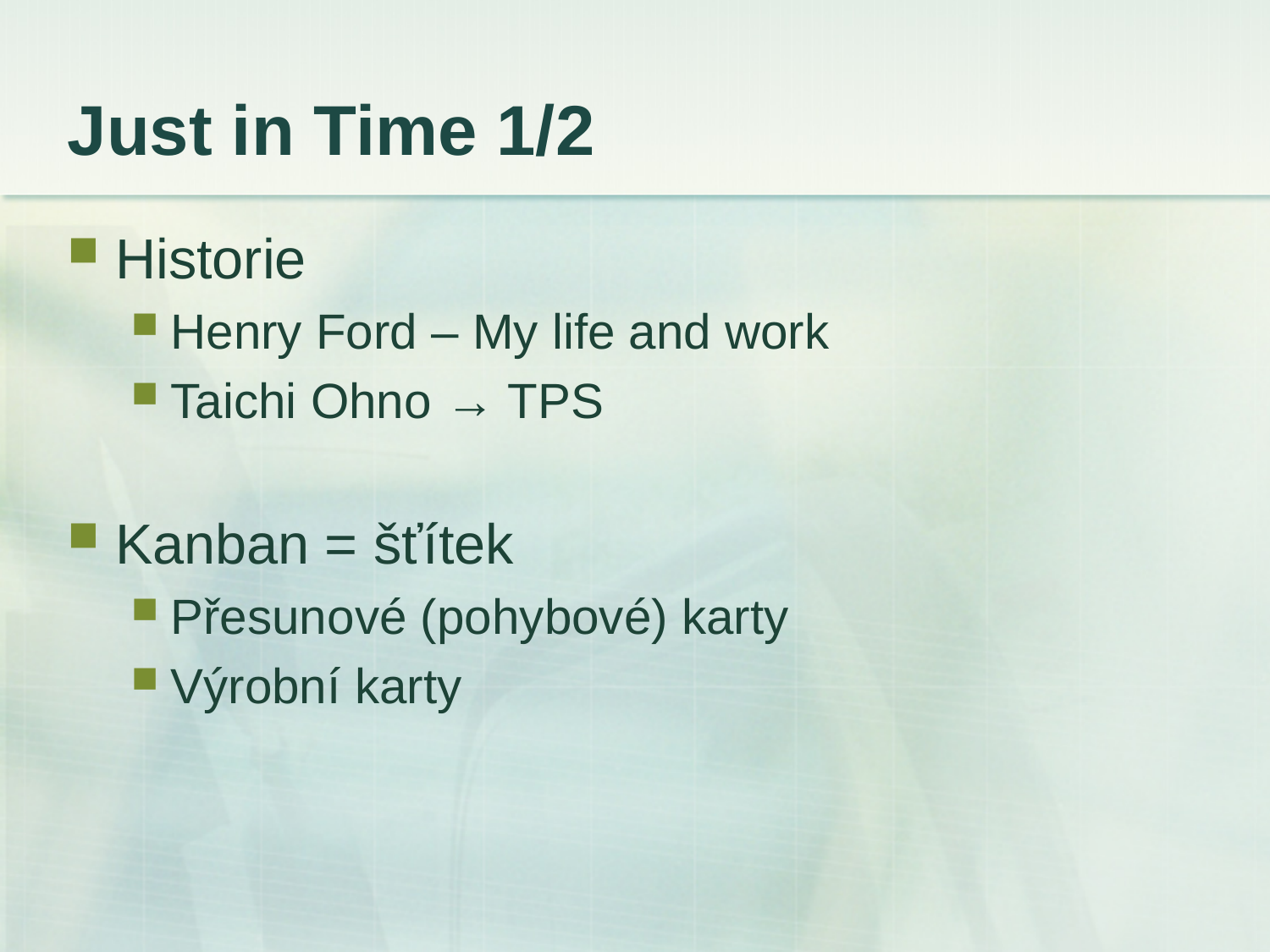

# Just in Time 1/2
Historie
Henry Ford – My life and work
Taichi Ohno → TPS
Kanban = šťítek
Přesunové (pohybové) karty
Výrobní karty